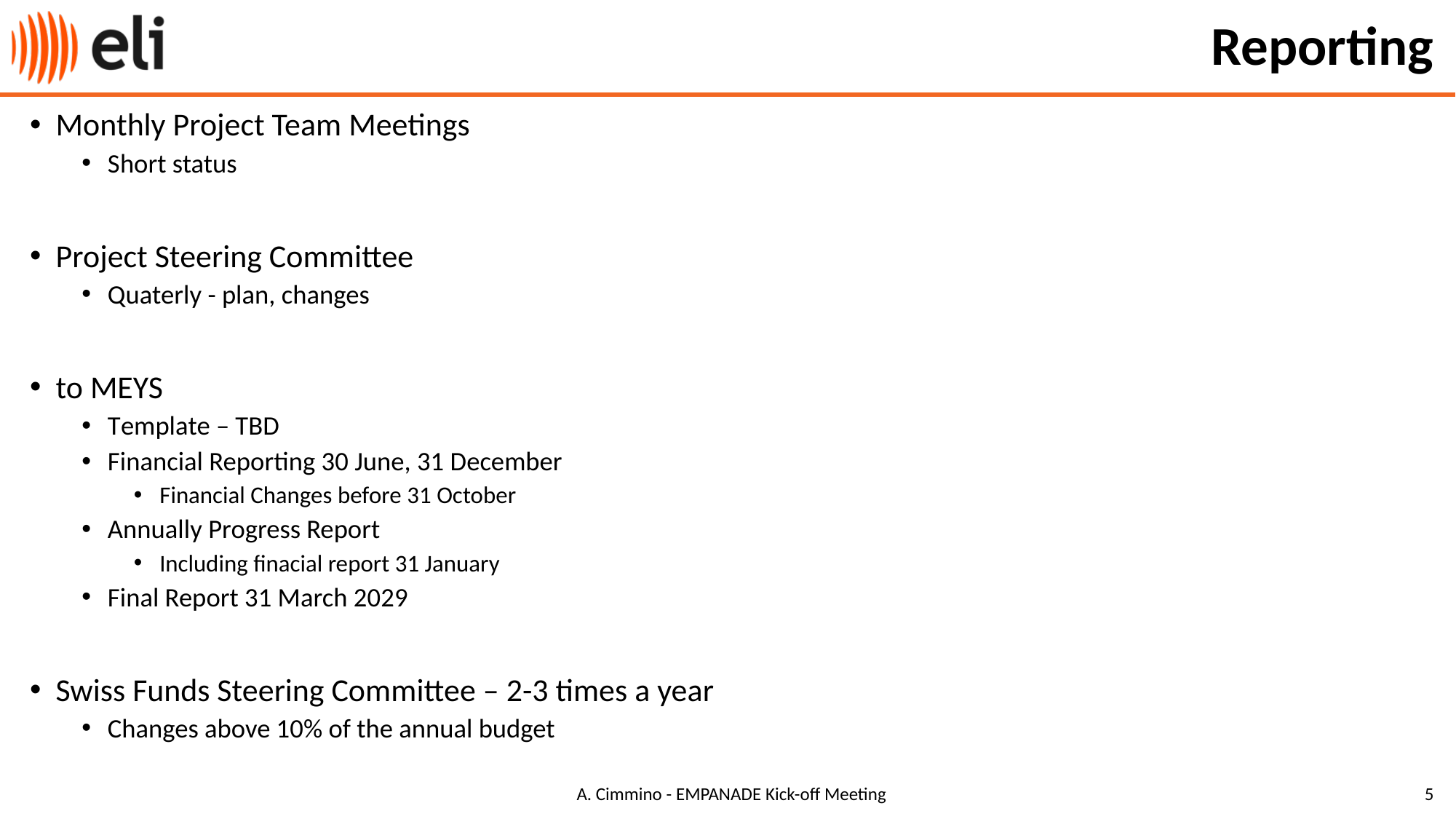

# Reporting
Monthly Project Team Meetings
Short status

Project Steering Committee
Quaterly - plan, changes

to MEYS
Template – TBD
Financial Reporting 30 June, 31 December
Financial Changes before 31 October
Annually Progress Report
Including finacial report 31 January
Final Report 31 March 2029

Swiss Funds Steering Committee – 2-3 times a year
Changes above 10% of the annual budget

A. Cimmino - EMPANADE Kick-off Meeting
5